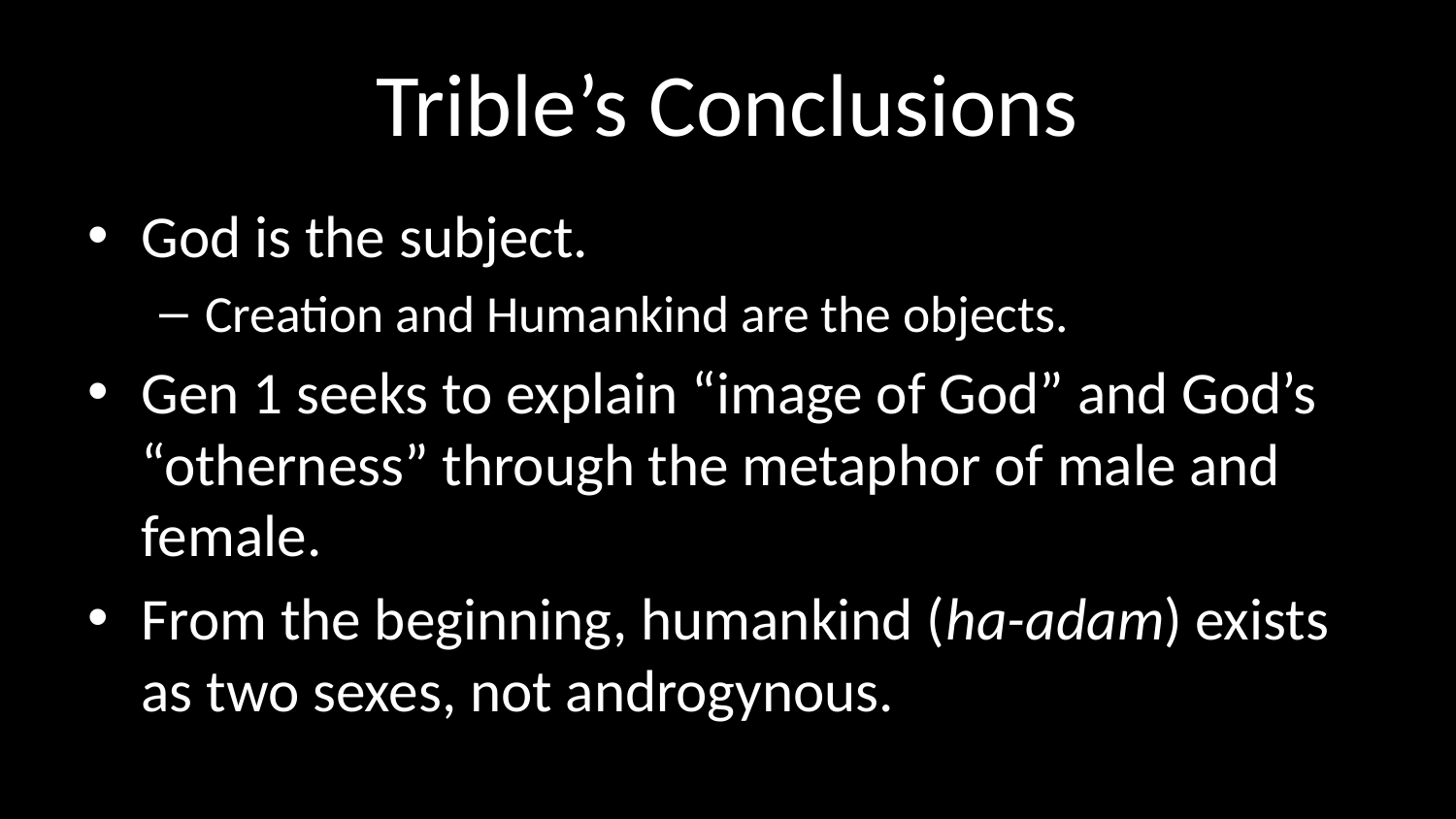

# Trible’s Conclusions
God is the subject.
Creation and Humankind are the objects.
Gen 1 seeks to explain “image of God” and God’s “otherness” through the metaphor of male and female.
From the beginning, humankind (ha-adam) exists as two sexes, not androgynous.